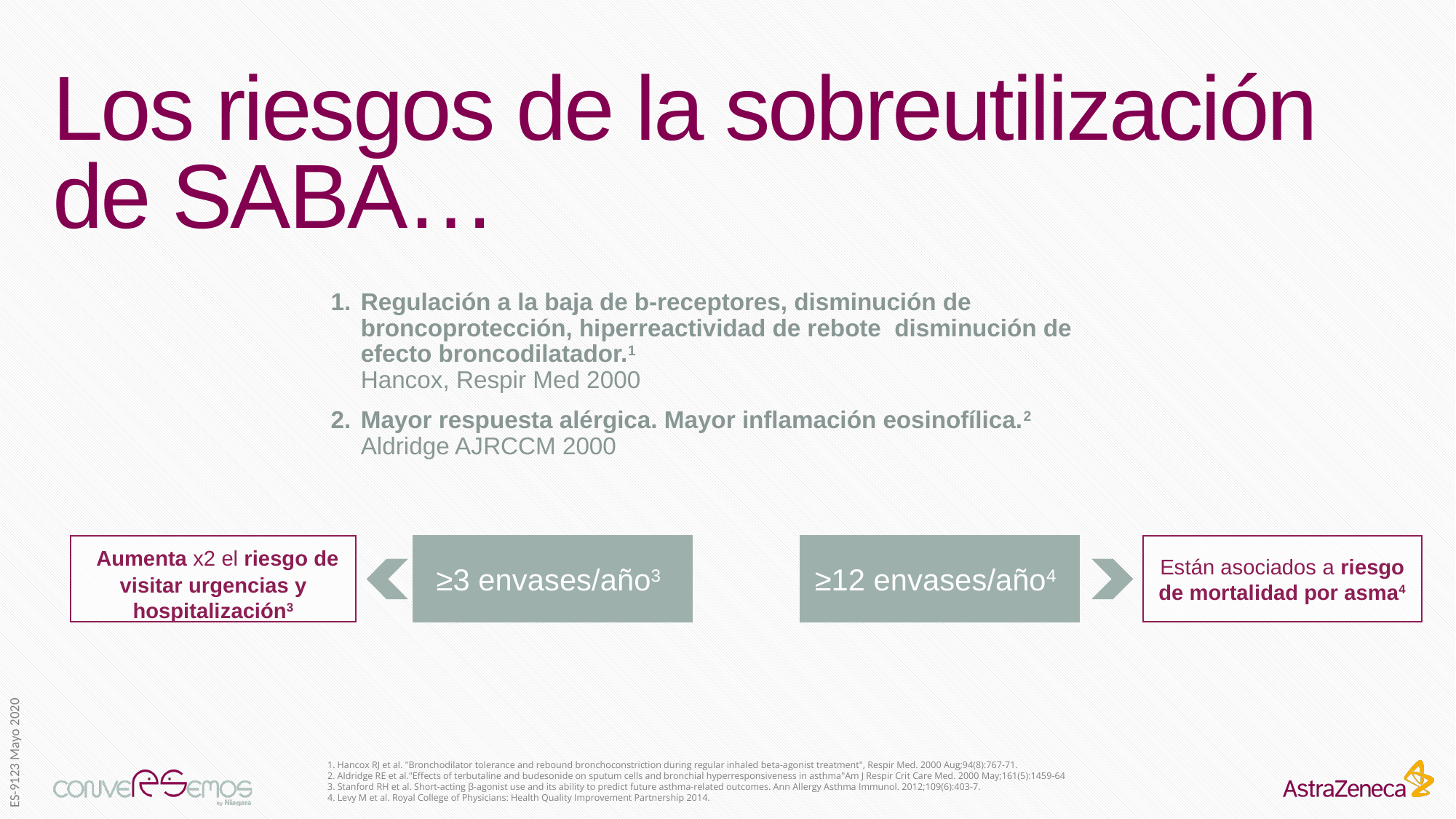

Los riesgos de la sobreutilización de SABA…

Regulación a la baja de b-receptores, disminución de broncoprotección, hiperreactividad de rebote  disminución de efecto broncodilatador.1                                                      Hancox, Respir Med 2000
Mayor respuesta alérgica. Mayor inflamación eosinofílica.2 Aldridge AJRCCM 2000

 Aumenta x2 el riesgo de visitar urgencias y hospitalización3
≥3 envases/año3
≥12 envases/año4
Están asociados a riesgo de mortalidad por asma4

ES-9123 Mayo 2020
1. Hancox RJ et al. "Bronchodilator tolerance and rebound bronchoconstriction during regular inhaled beta-agonist treatment", Respir Med. 2000 Aug;94(8):767-71.
2. Aldridge RE et al."Effects of terbutaline and budesonide on sputum cells and bronchial hyperresponsiveness in asthma"Am J Respir Crit Care Med. 2000 May;161(5):1459-64
3. Stanford RH et al. Short-acting β-agonist use and its ability to predict future asthma-related outcomes. Ann Allergy Asthma Immunol. 2012;109(6):403-7.
4. Levy M et al. Royal College of Physicians: Health Quality Improvement Partnership 2014.